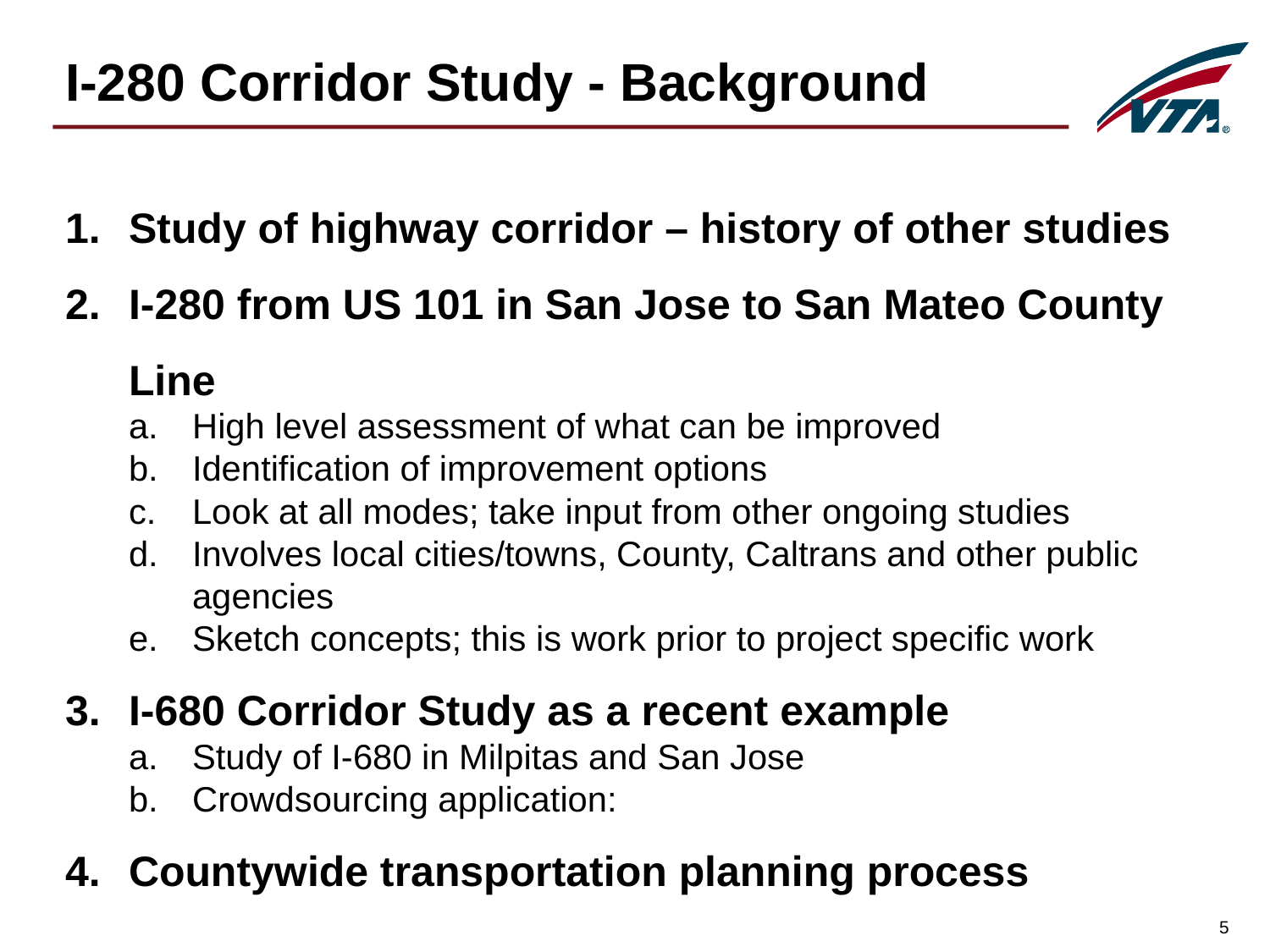

I-280 Corridor Study - Background
Study of highway corridor – history of other studies
I-280 from US 101 in San Jose to San Mateo County Line
High level assessment of what can be improved
Identification of improvement options
Look at all modes; take input from other ongoing studies
Involves local cities/towns, County, Caltrans and other public agencies
Sketch concepts; this is work prior to project specific work
I-680 Corridor Study as a recent example
Study of I-680 in Milpitas and San Jose
Crowdsourcing application:
Countywide transportation planning process
5